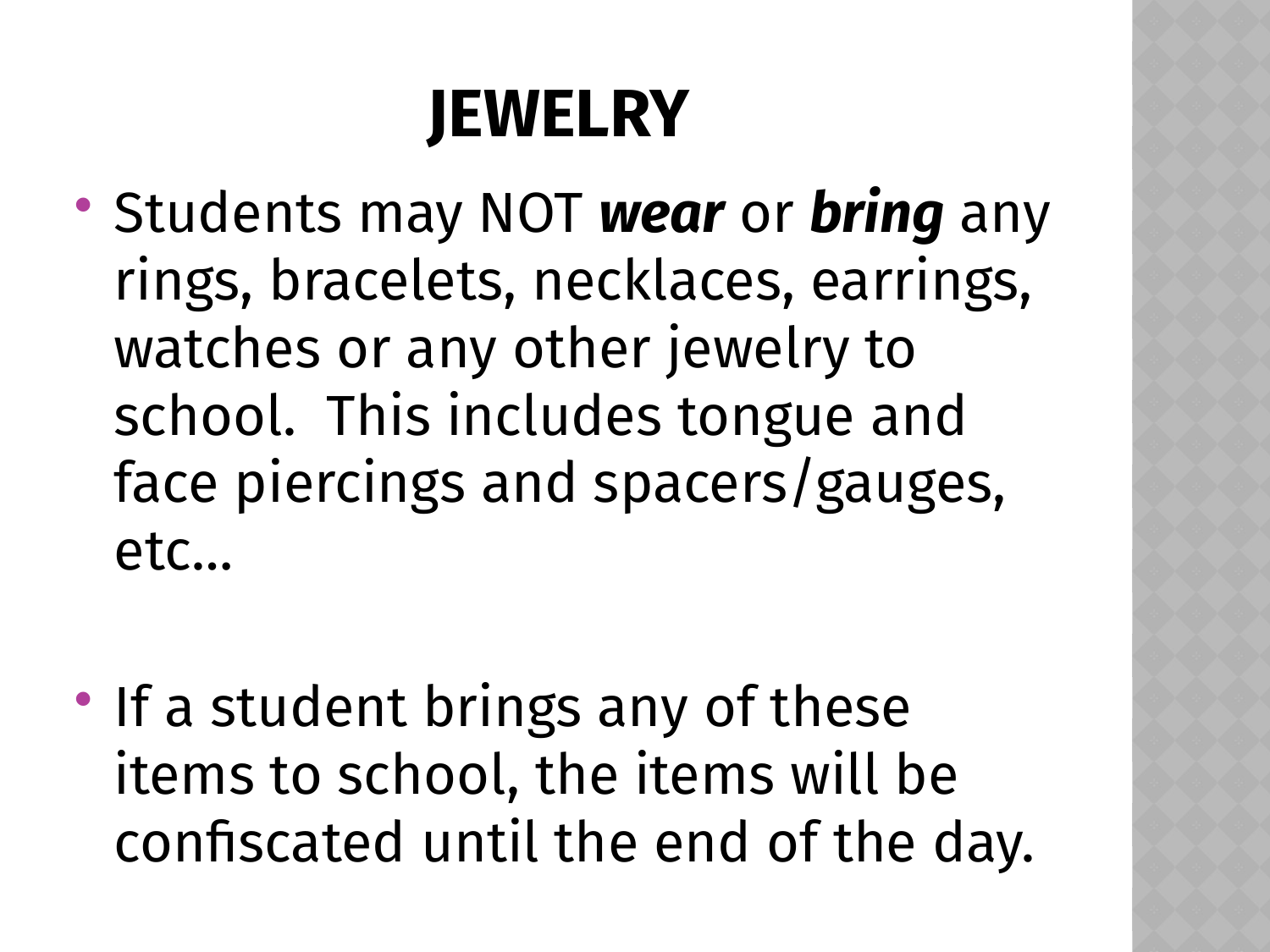

# Jewelry
Students may NOT wear or bring any rings, bracelets, necklaces, earrings, watches or any other jewelry to school.  This includes tongue and face piercings and spacers/gauges, etc…

If a student brings any of these items to school, the items will be confiscated until the end of the day.